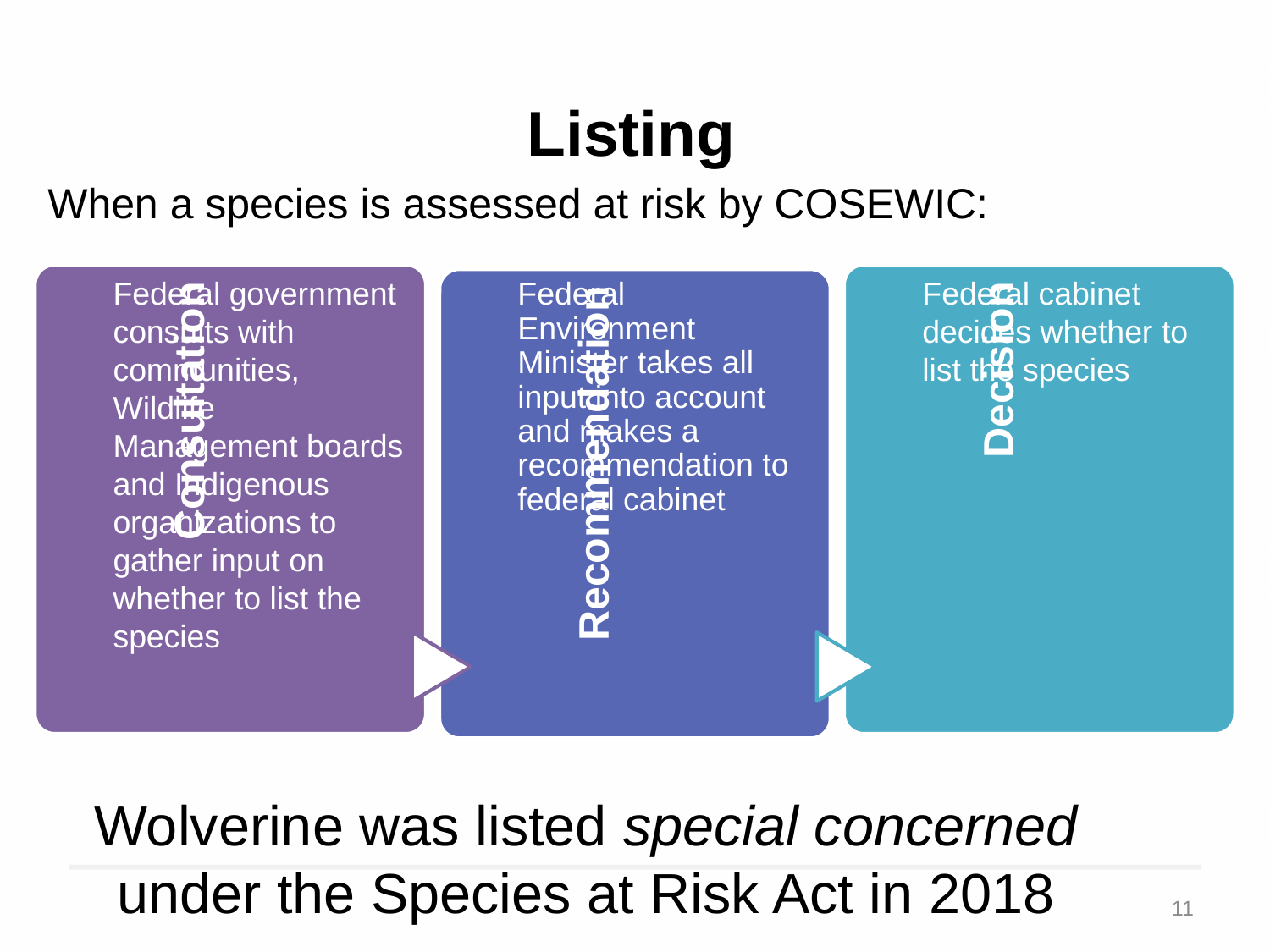

Listing
Consultation
Federal government consults with communities, Wildlife Management boards and Indigenous organizations to gather input on whether to list the species

Recommendation
Federal Environment Minister takes all input into account and makes a recommendation to federal cabinet
Decision
Federal cabinet decides whether to list the species

When a species is assessed at risk by COSEWIC:

Wolverine was listed special concerned under the Species at Risk Act in 2018
11